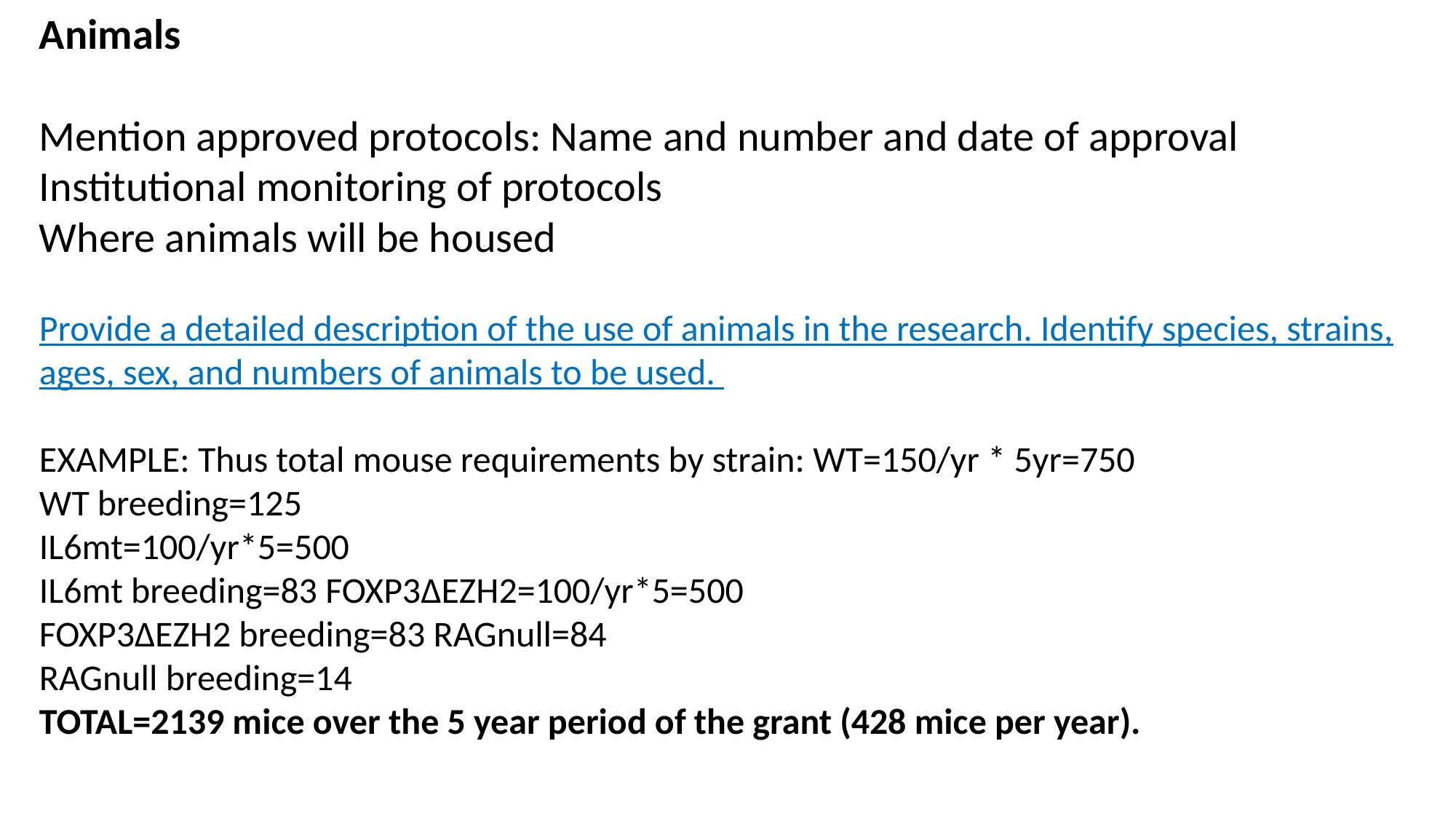

Animals

Mention approved protocols: Name and number and date of approval
Institutional monitoring of protocols
Where animals will be housed

Provide a detailed description of the use of animals in the research. Identify species, strains, ages, sex, and numbers of animals to be used.

EXAMPLE: Thus total mouse requirements by strain: WT=150/yr * 5yr=750
WT breeding=125
IL6mt=100/yr*5=500
IL6mt breeding=83 FOXP3ΔEZH2=100/yr*5=500
FOXP3ΔEZH2 breeding=83 RAGnull=84
RAGnull breeding=14
TOTAL=2139 mice over the 5 year period of the grant (428 mice per year).